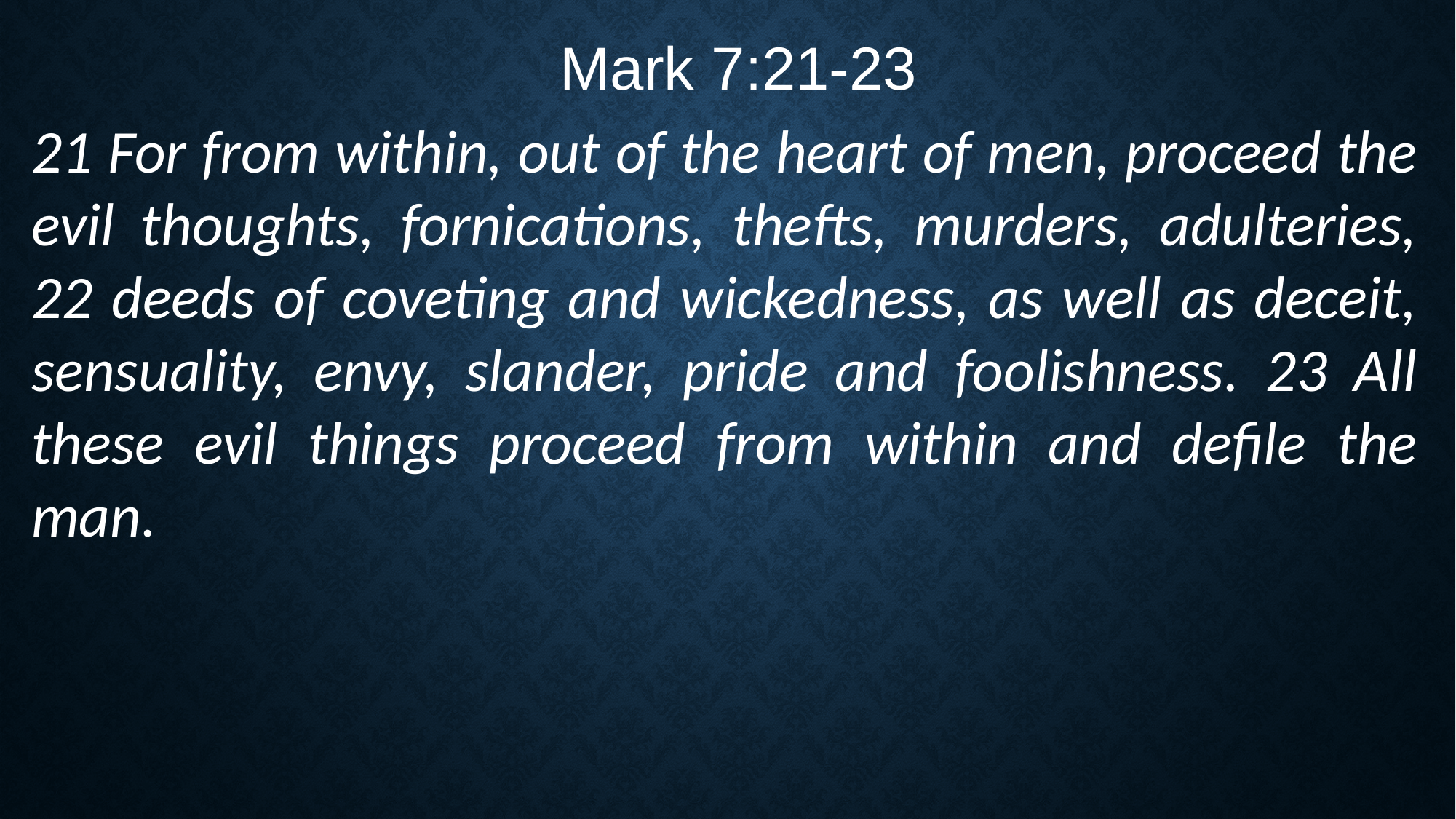

Mark 7:21-23
21 For from within, out of the heart of men, proceed the evil thoughts, fornications, thefts, murders, adulteries, 22 deeds of coveting and wickedness, as well as deceit, sensuality, envy, slander, pride and foolishness. 23 All these evil things proceed from within and defile the man.